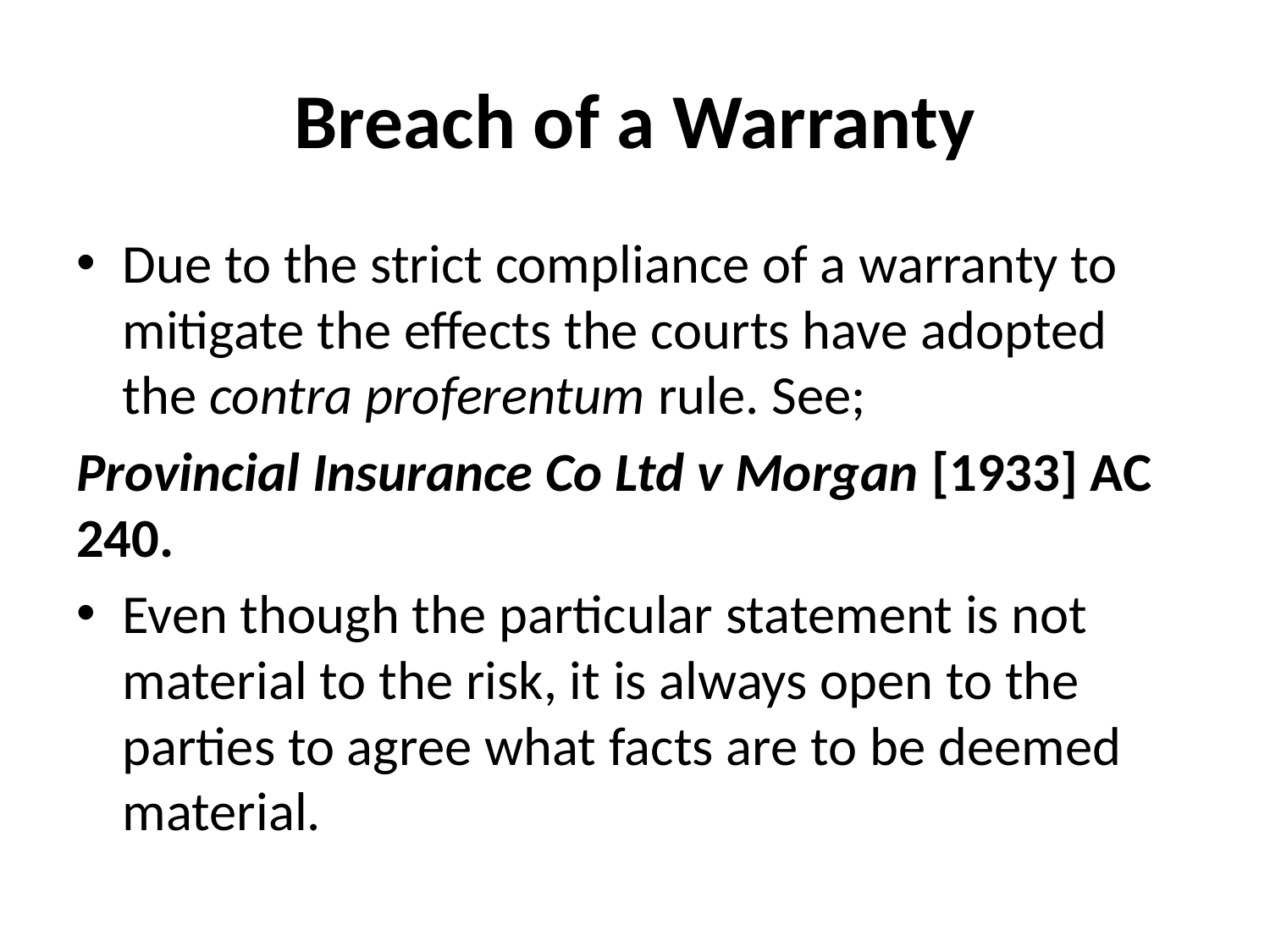

# Breach of a Warranty
Due to the strict compliance of a warranty to mitigate the effects the courts have adopted the contra proferentum rule. See;
Provincial Insurance Co Ltd v Morgan [1933] AC 240.
Even though the particular statement is not material to the risk, it is always open to the parties to agree what facts are to be deemed material.